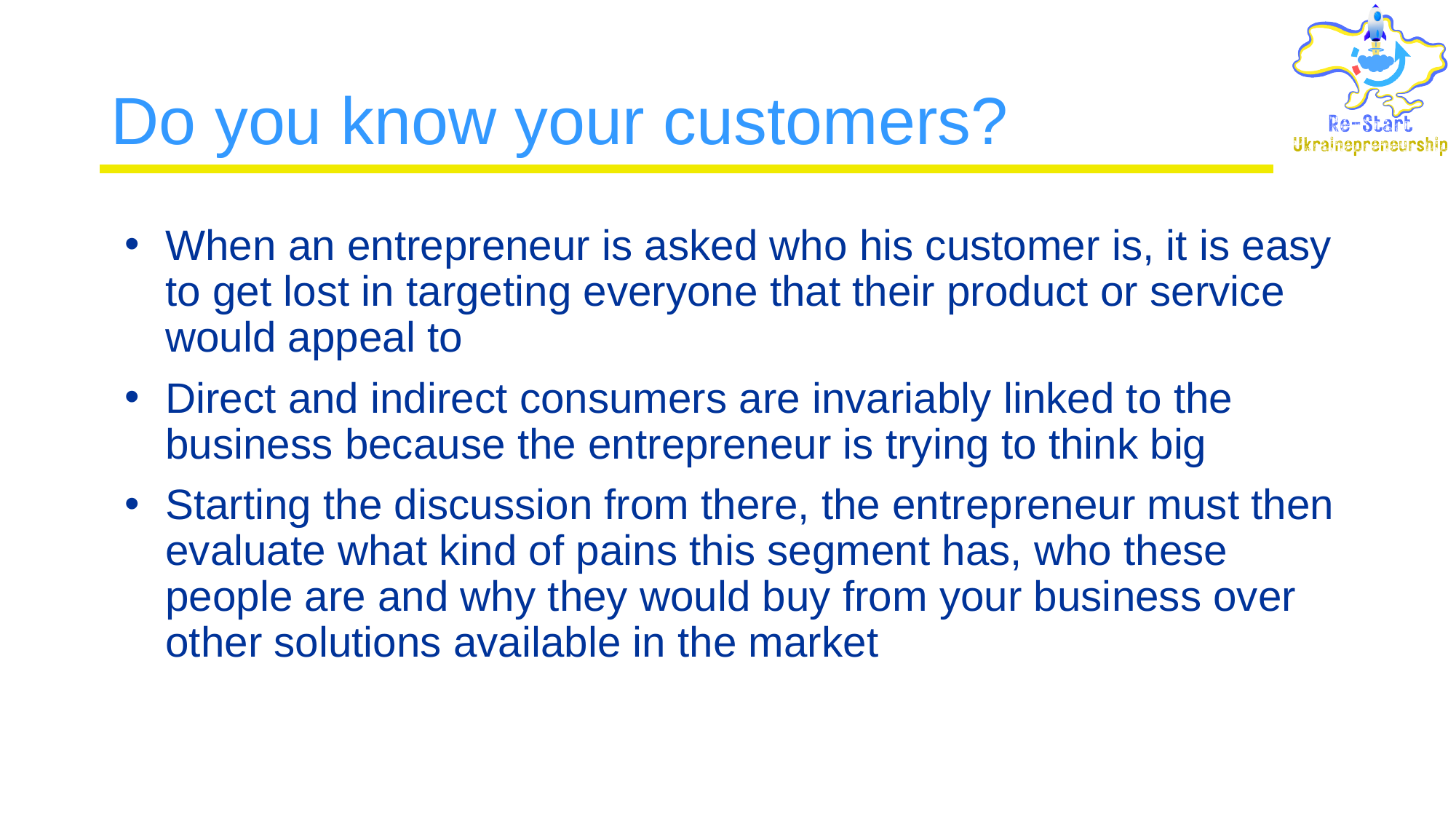

# Do you know your customers?
When an entrepreneur is asked who his customer is, it is easy to get lost in targeting everyone that their product or service would appeal to
Direct and indirect consumers are invariably linked to the business because the entrepreneur is trying to think big
Starting the discussion from there, the entrepreneur must then evaluate what kind of pains this segment has, who these people are and why they would buy from your business over other solutions available in the market